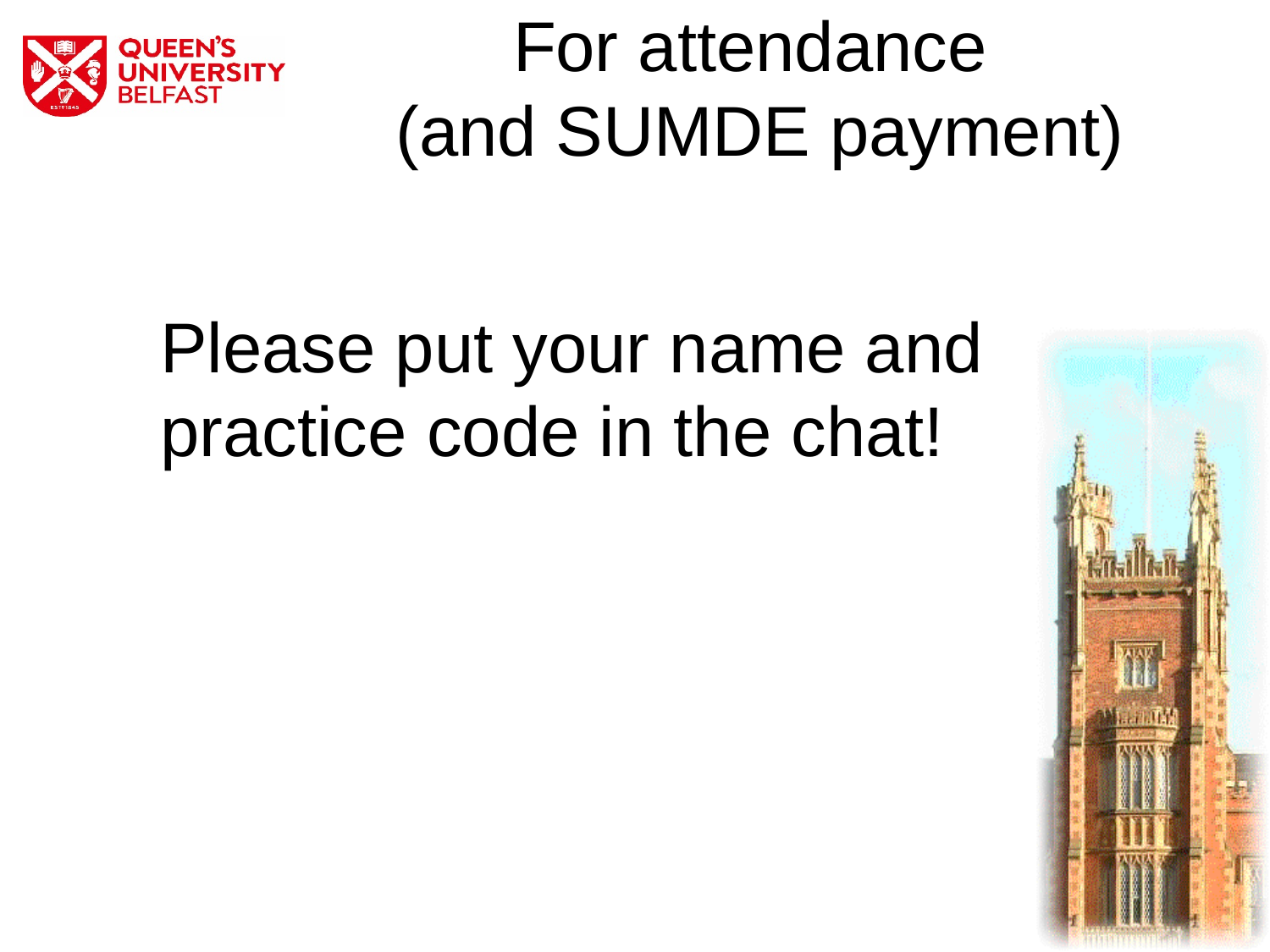

# For attendance (and SUMDE payment)

Please put your name and practice code in the chat!